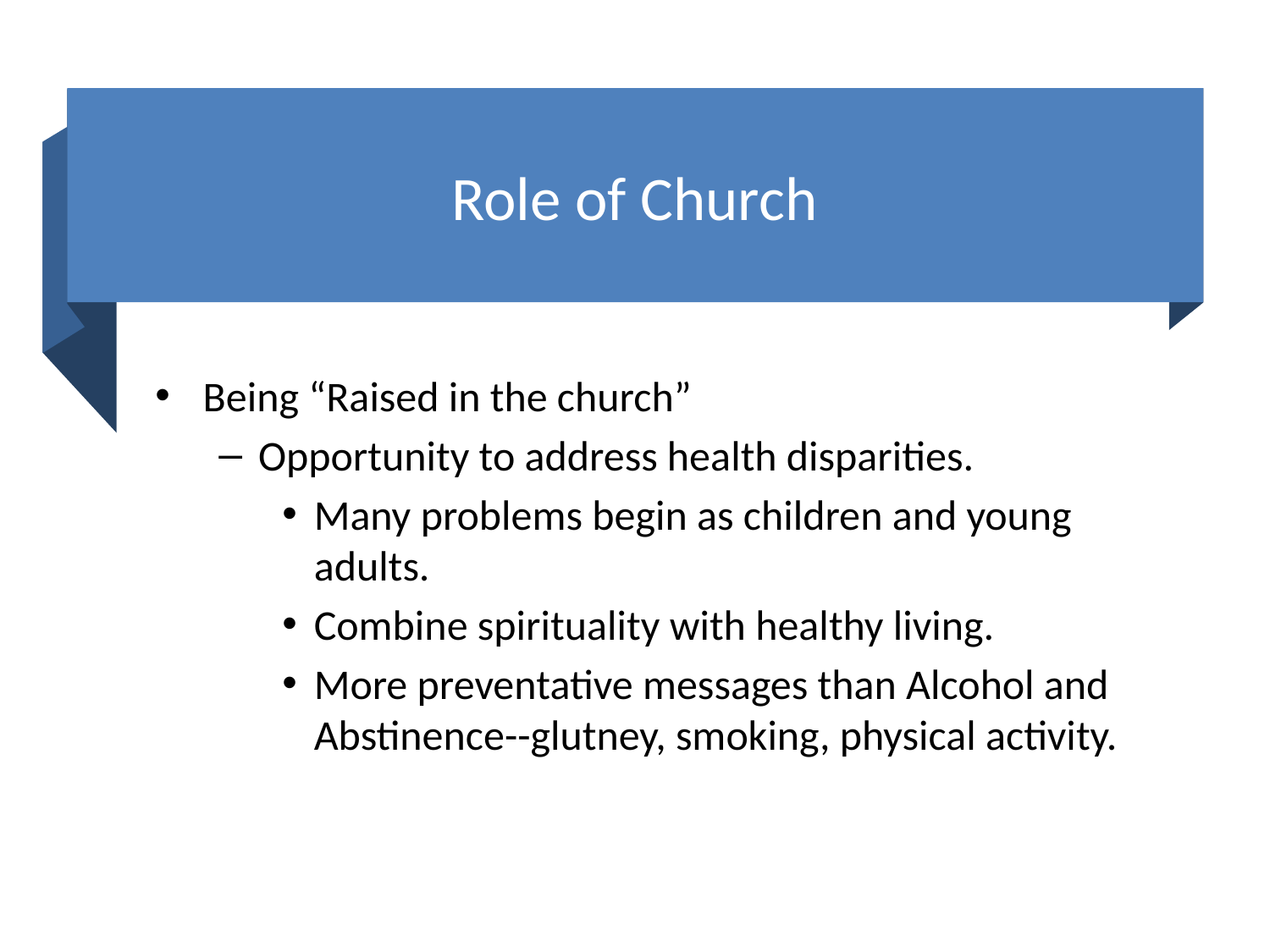

# Role of Church

Being “Raised in the church”
Opportunity to address health disparities.
Many problems begin as children and young adults.
Combine spirituality with healthy living.
More preventative messages than Alcohol and Abstinence--glutney, smoking, physical activity.